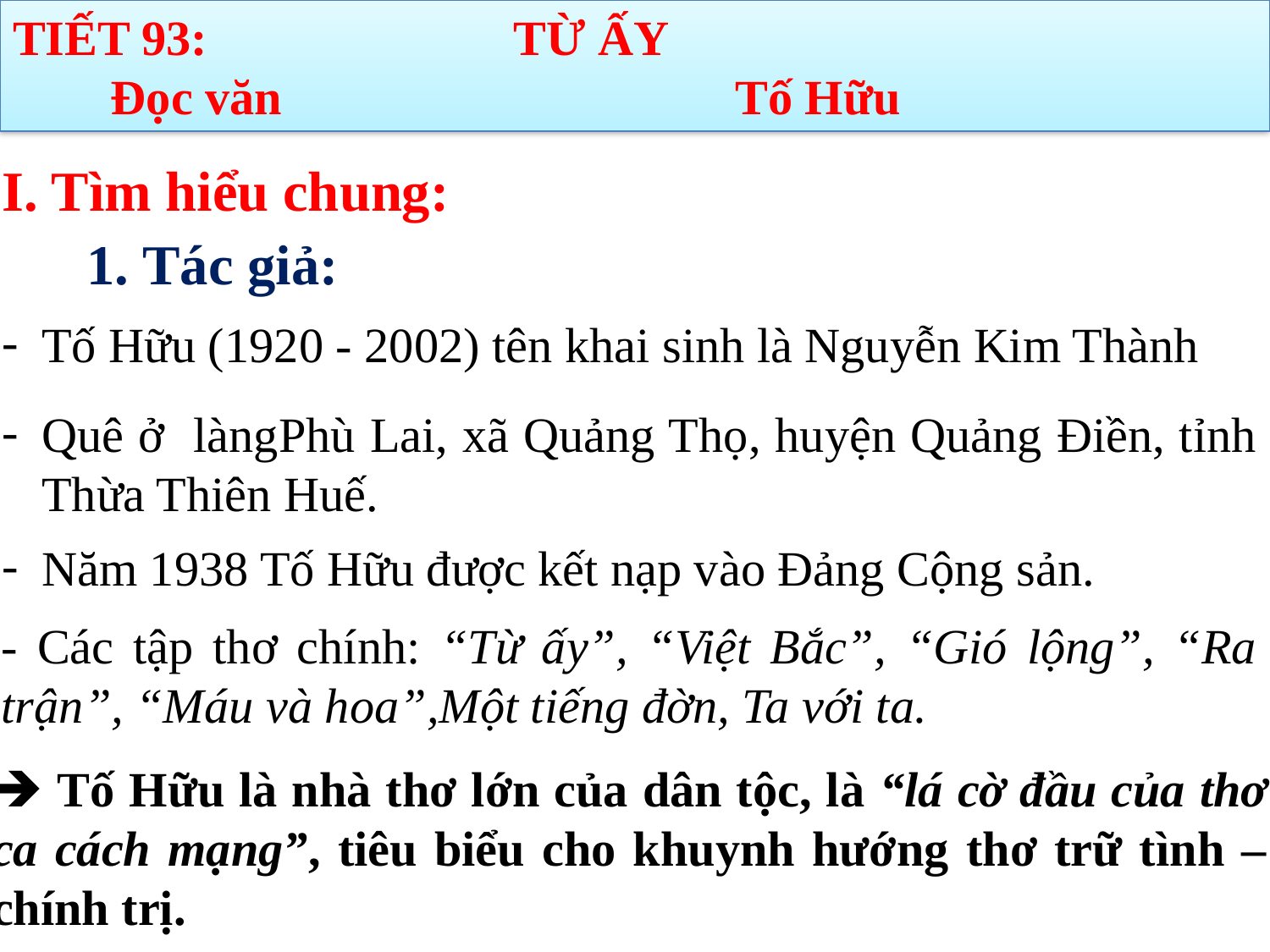

TIẾT 93:                         TỪ ẤY
        Đọc văn                                     Tố Hữu
I. Tìm hiểu chung:
1. Tác giả:
Tố Hữu (1920 - 2002) tên khai sinh là Nguyễn Kim Thành
Quê ở  làngPhù Lai, xã Quảng Thọ, huyện Quảng Điền, tỉnh Thừa Thiên Huế.
Năm 1938 Tố Hữu được kết nạp vào Đảng Cộng sản.
- Các tập thơ chính: “Từ ấy”, “Việt Bắc”, “Gió lộng”, “Ra trận”, “Máu và hoa”,Một tiếng đờn, Ta với ta.
🡺 Tố Hữu là nhà thơ lớn của dân tộc, là “lá cờ đầu của thơ ca cách mạng”, tiêu biểu cho khuynh hướng thơ trữ tình – chính trị.